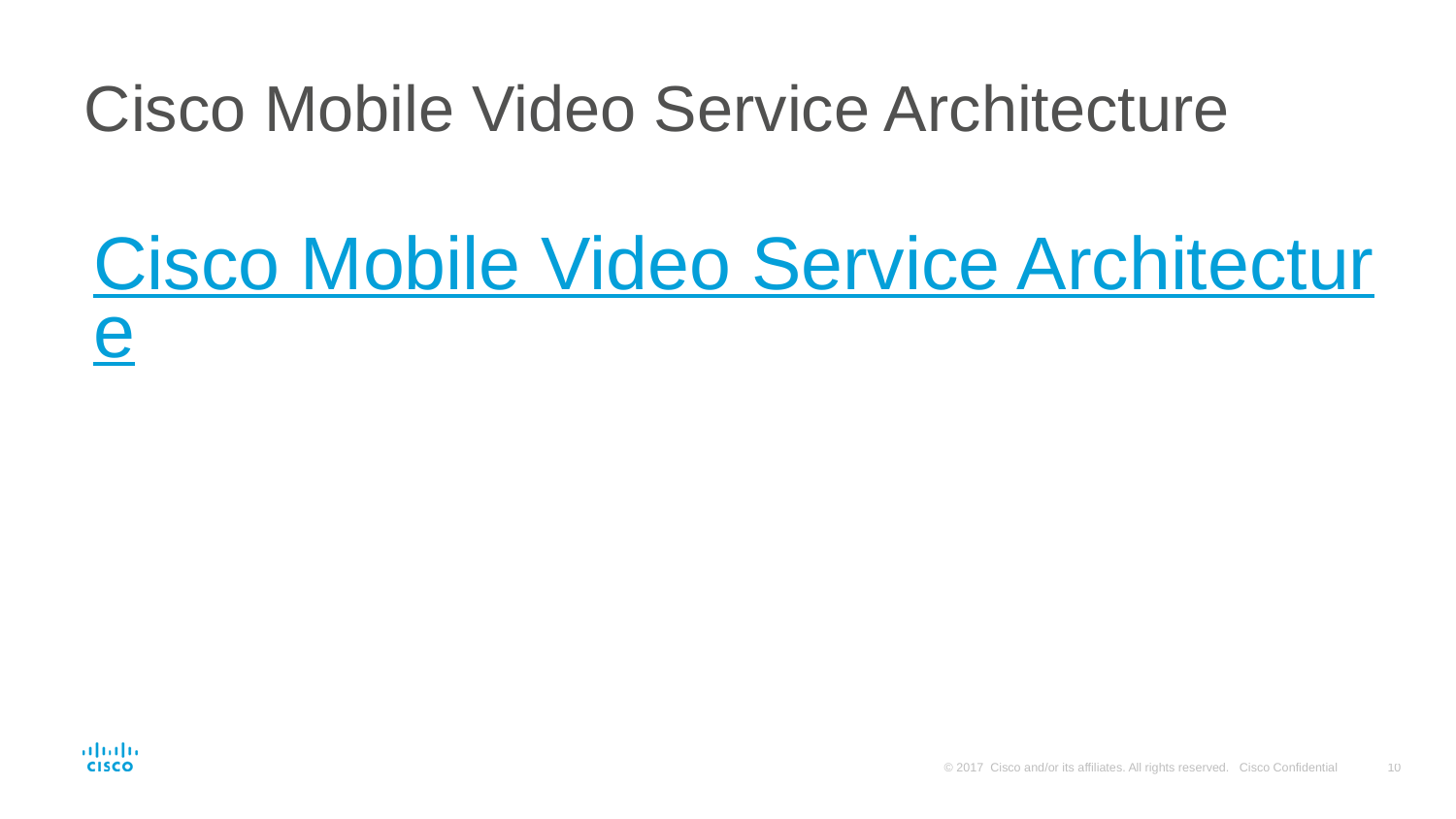

# Cisco Mobile Video Service Architecture
Cisco Mobile Video Service Architecture